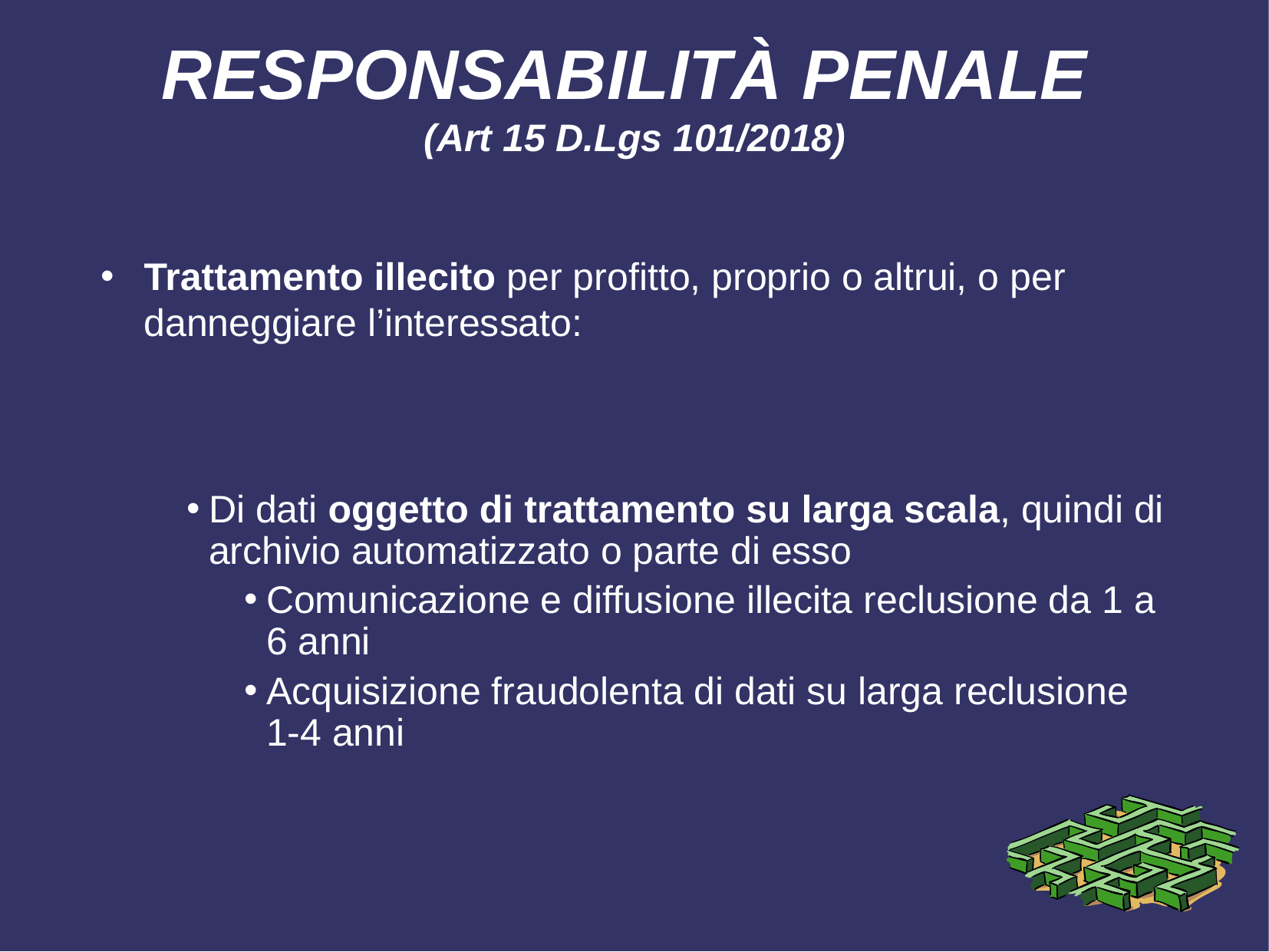

# RESPONSABILITÀ PENALE (Art 15 D.Lgs 101/2018)
Trattamento illecito per profitto, proprio o altrui, o per danneggiare l’interessato:

Di dati oggetto di trattamento su larga scala, quindi di archivio automatizzato o parte di esso
Comunicazione e diffusione illecita reclusione da 1 a 6 anni
Acquisizione fraudolenta di dati su larga reclusione 1-4 anni